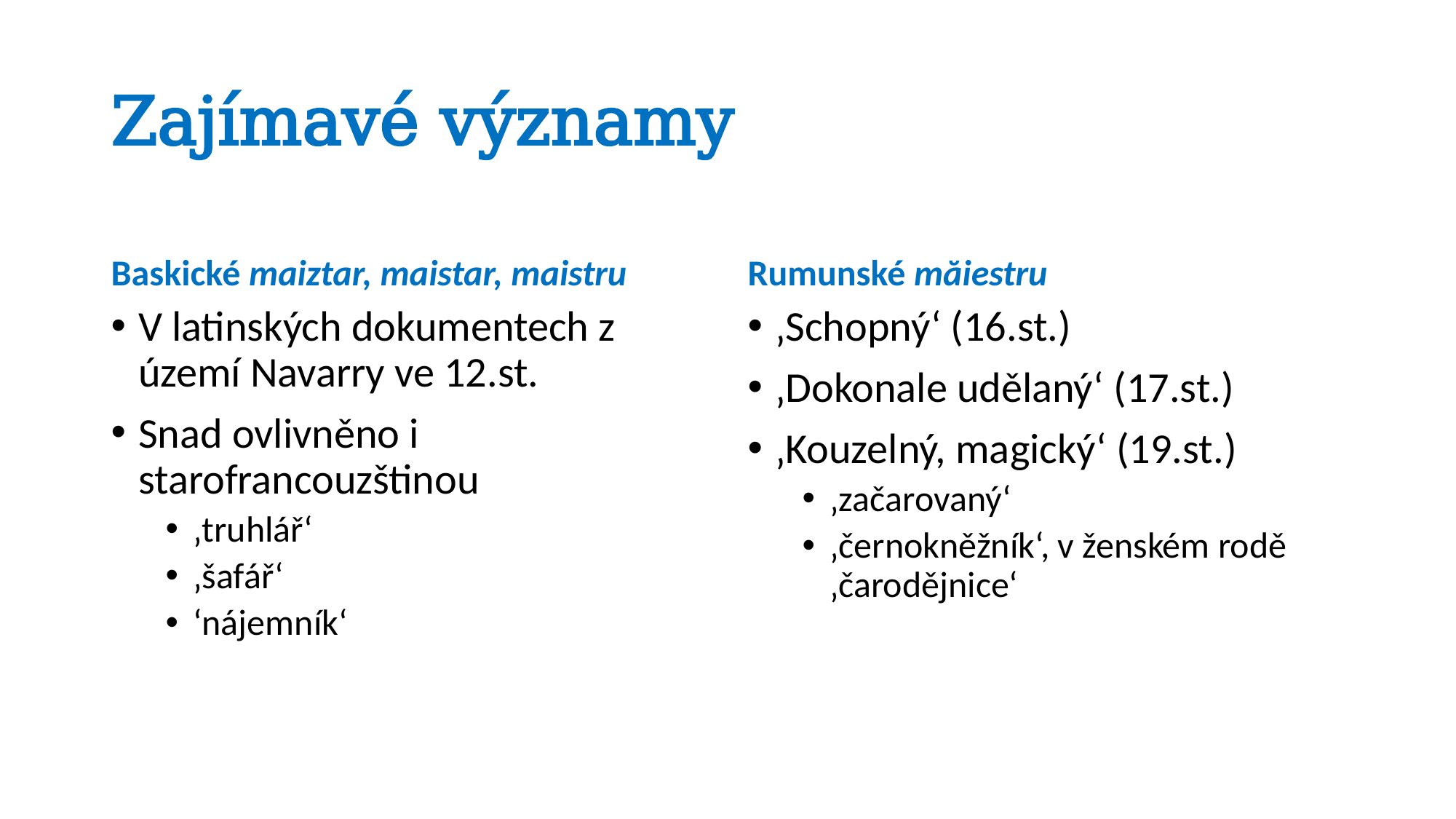

# Zajímavé významy
Baskické maiztar, maistar, maistru
Rumunské măiestru
V latinských dokumentech z území Navarry ve 12.st.
Snad ovlivněno i starofrancouzštinou
‚truhlář‘
‚šafář‘
‘nájemník‘

‚Schopný‘ (16.st.)
‚Dokonale udělaný‘ (17.st.)
‚Kouzelný, magický‘ (19.st.)
‚začarovaný‘
‚černokněžník‘, v ženském rodě ‚čarodějnice‘